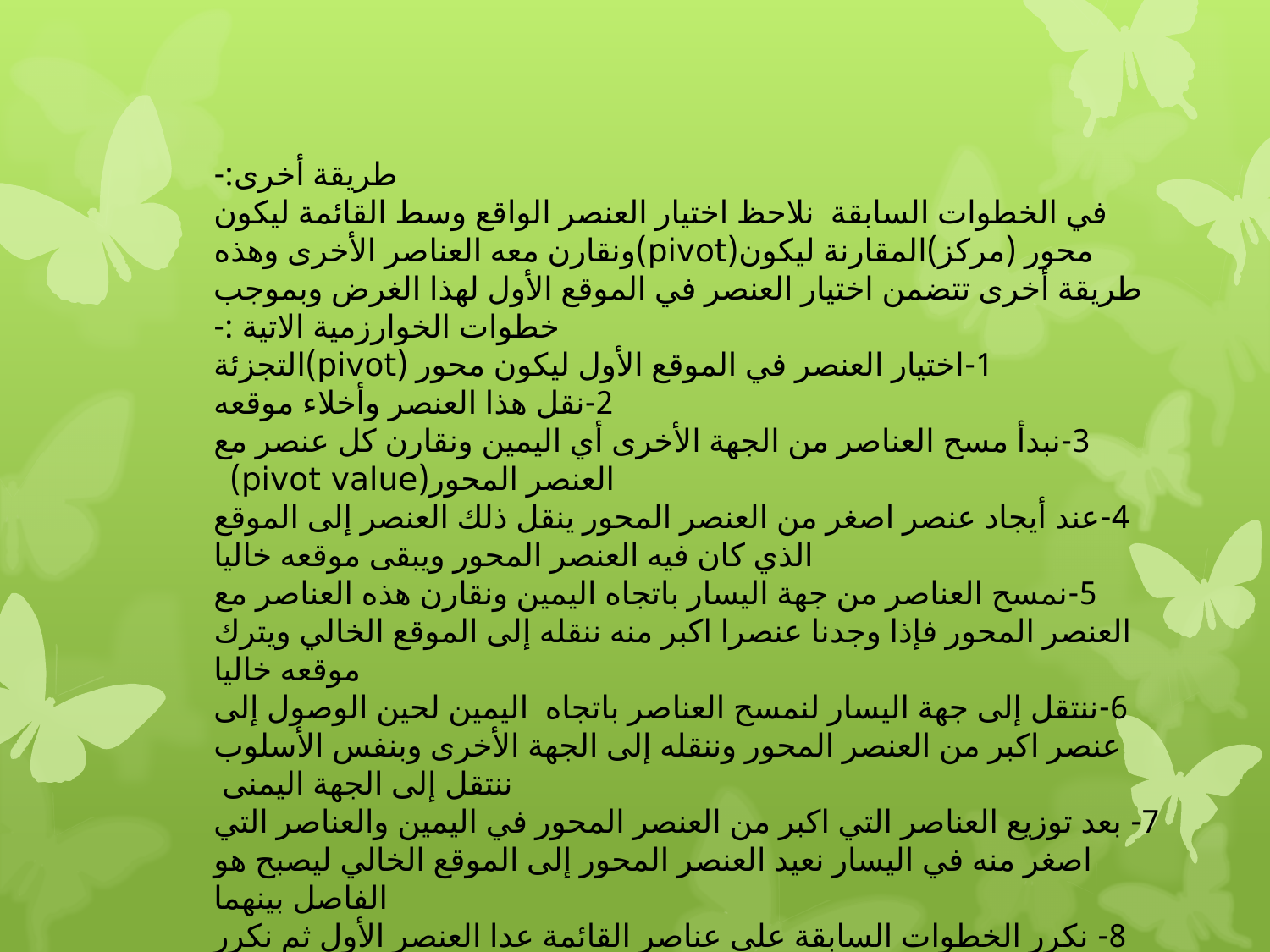

طريقة أخرى:-
في الخطوات السابقة  نلاحظ اختيار العنصر الواقع وسط القائمة ليكون محور (مركز)المقارنة ليكون(pivot)ونقارن معه العناصر الأخرى وهذه طريقة أخرى تتضمن اختيار العنصر في الموقع الأول لهذا الغرض وبموجب خطوات الخوارزمية الاتية :-
1-اختيار العنصر في الموقع الأول ليكون محور (pivot)التجزئة
2-نقل هذا العنصر وأخلاء موقعه
3-نبدأ مسح العناصر من الجهة الأخرى أي اليمين ونقارن كل عنصر مع العنصر المحور(pivot value)
4-عند أيجاد عنصر اصغر من العنصر المحور ينقل ذلك العنصر إلى الموقع الذي كان فيه العنصر المحور ويبقى موقعه خاليا
5-نمسح العناصر من جهة اليسار باتجاه اليمين ونقارن هذه العناصر مع العنصر المحور فإذا وجدنا عنصرا اكبر منه ننقله إلى الموقع الخالي ويترك موقعه خاليا
6-ننتقل إلى جهة اليسار لنمسح العناصر باتجاه  اليمين لحين الوصول إلى عنصر اكبر من العنصر المحور وننقله إلى الجهة الأخرى وبنفس الأسلوب ننتقل إلى الجهة اليمنى
7- بعد توزيع العناصر التي اكبر من العنصر المحور في اليمين والعناصر التي اصغر منه في اليسار نعيد العنصر المحور إلى الموقع الخالي ليصبح هو الفاصل بينهما
8- نكرر الخطوات السابقة على عناصر القائمة عدا العنصر الأول ثم نكرر مرة أخرى على القائمة عداد العنصرين الأولين وهكذا لحين انتهاء عملية الترتيب